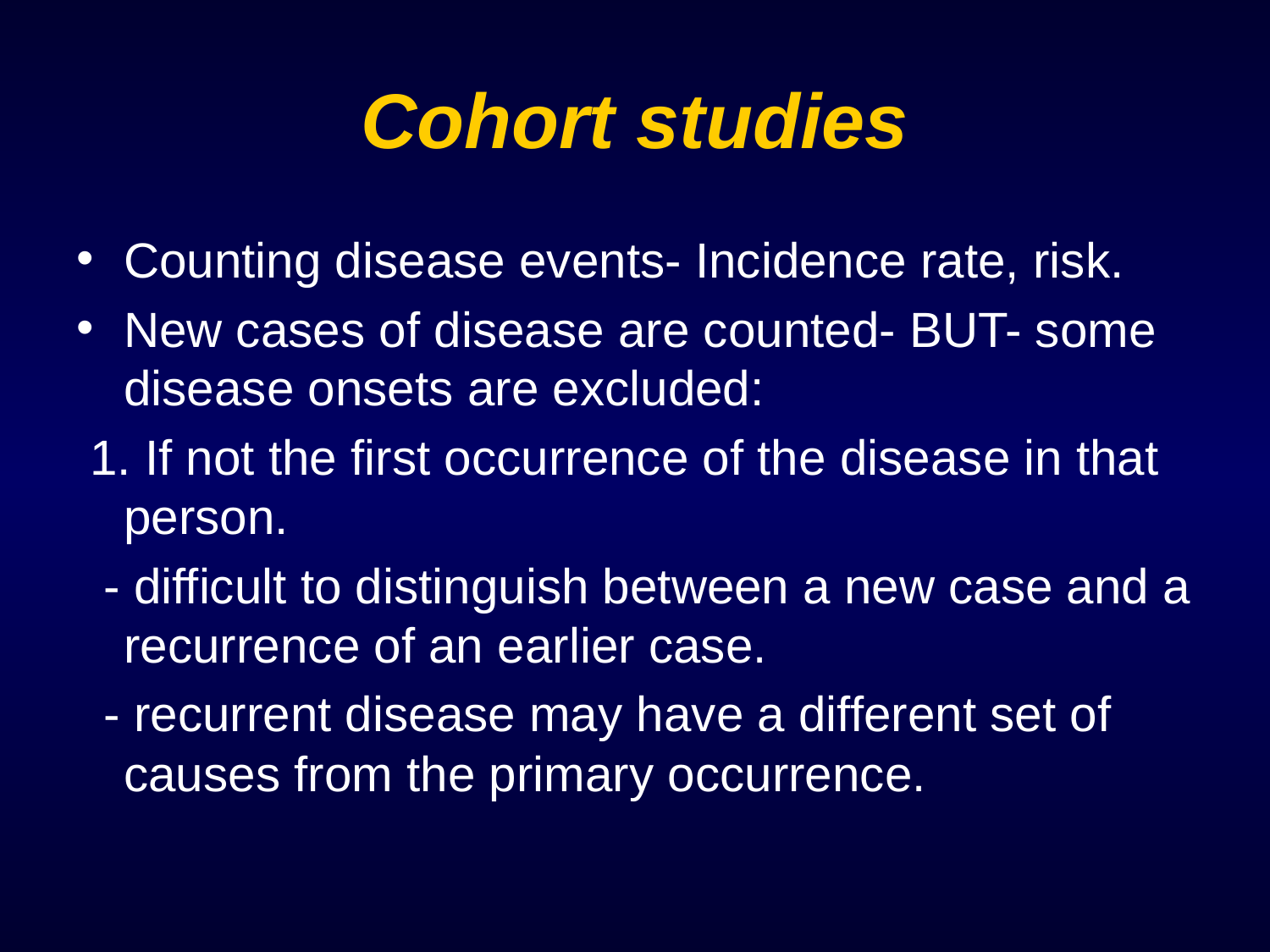

# Cohort studies
Counting disease events- Incidence rate, risk.
New cases of disease are counted- BUT- some disease onsets are excluded:
 1. If not the first occurrence of the disease in that person.
  - difficult to distinguish between a new case and a recurrence of an earlier case.
  - recurrent disease may have a different set of causes from the primary occurrence.